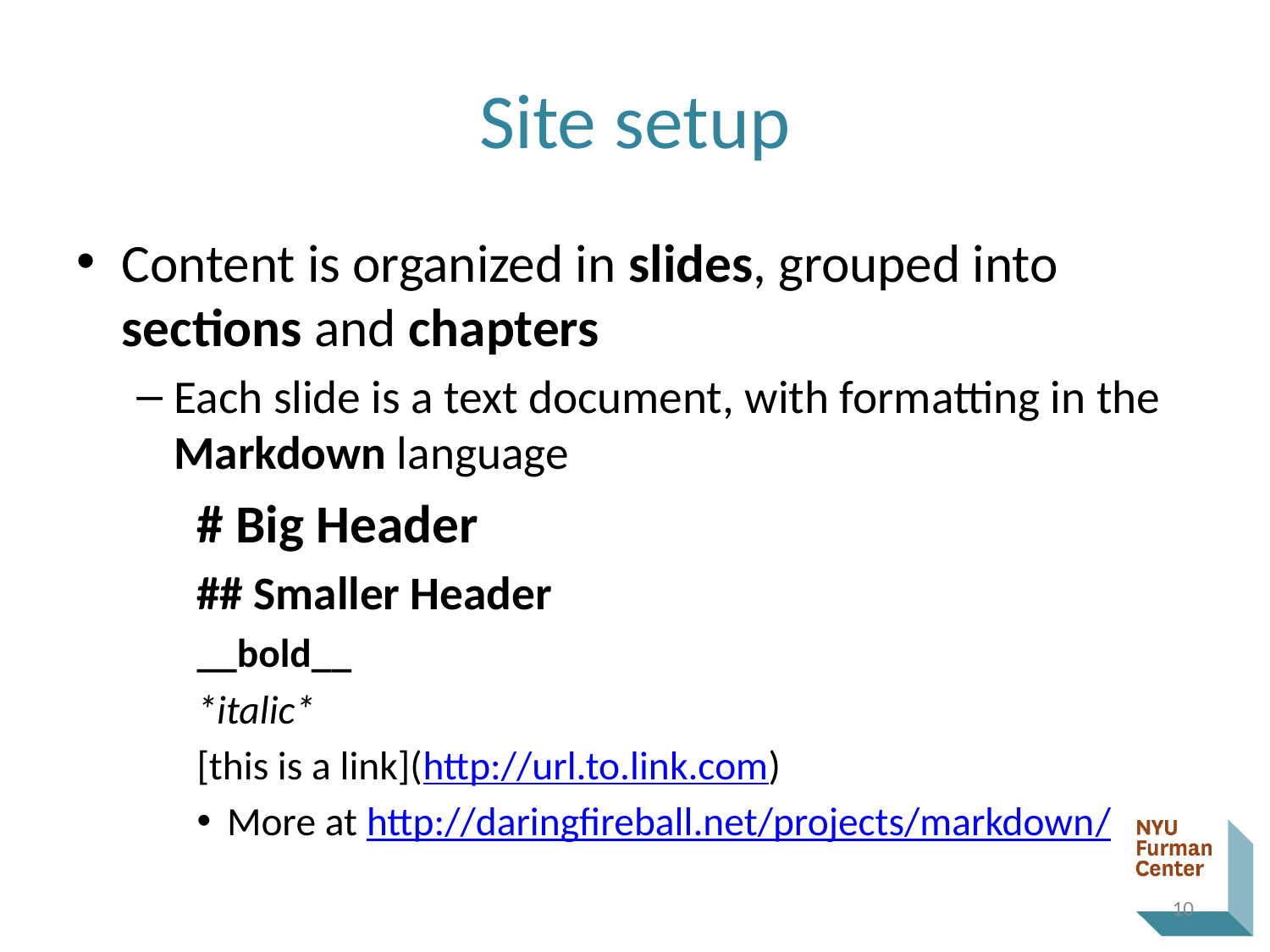

# Site setup
Content is organized in slides, grouped into sections and chapters
Each slide is a text document, with formatting in the Markdown language
# Big Header
## Smaller Header
__bold__
*italic*
[this is a link](http://url.to.link.com)
More at http://daringfireball.net/projects/markdown/
10